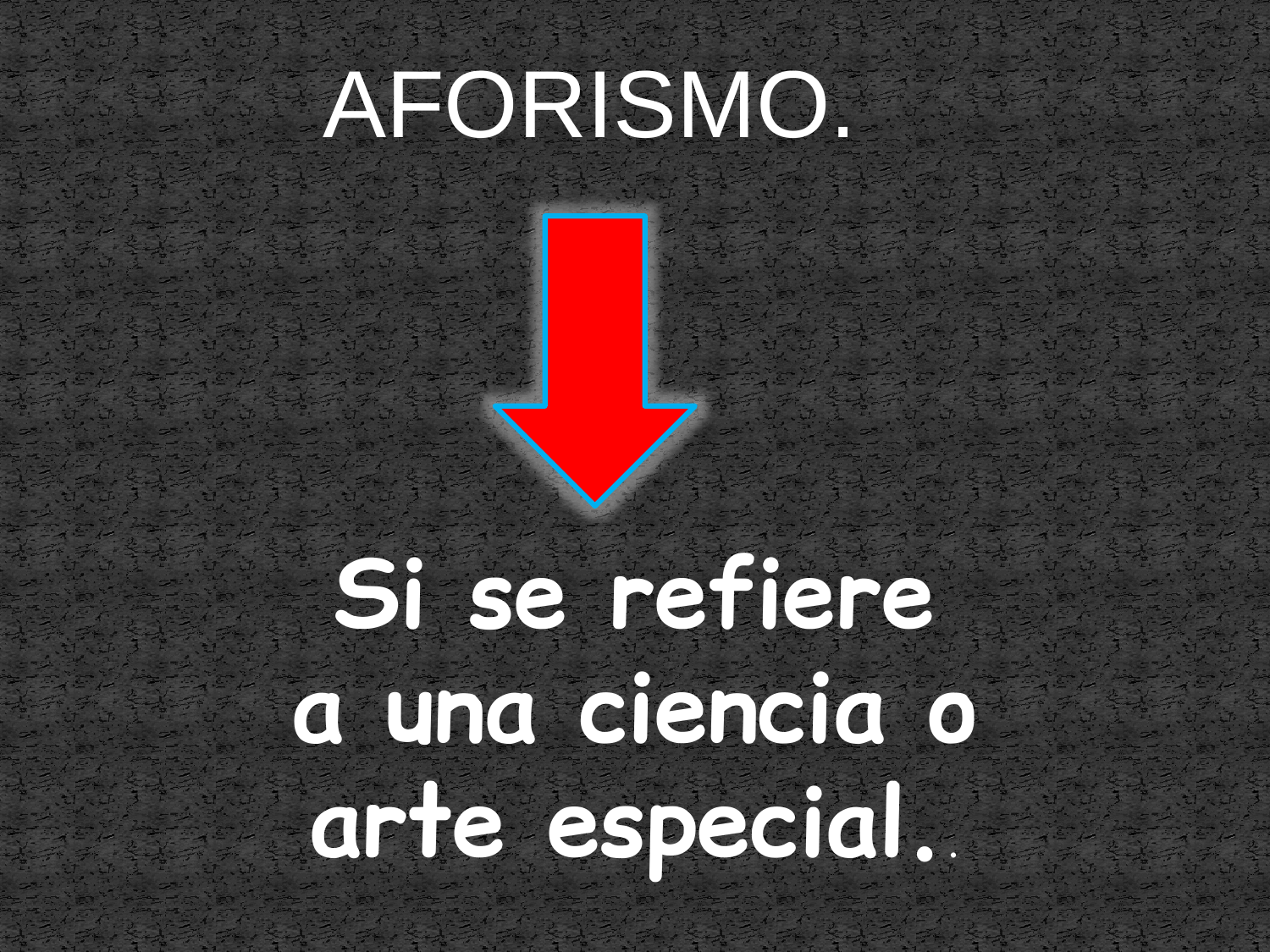

AFORISMO.

Si se refiere a una ciencia o arte especial..